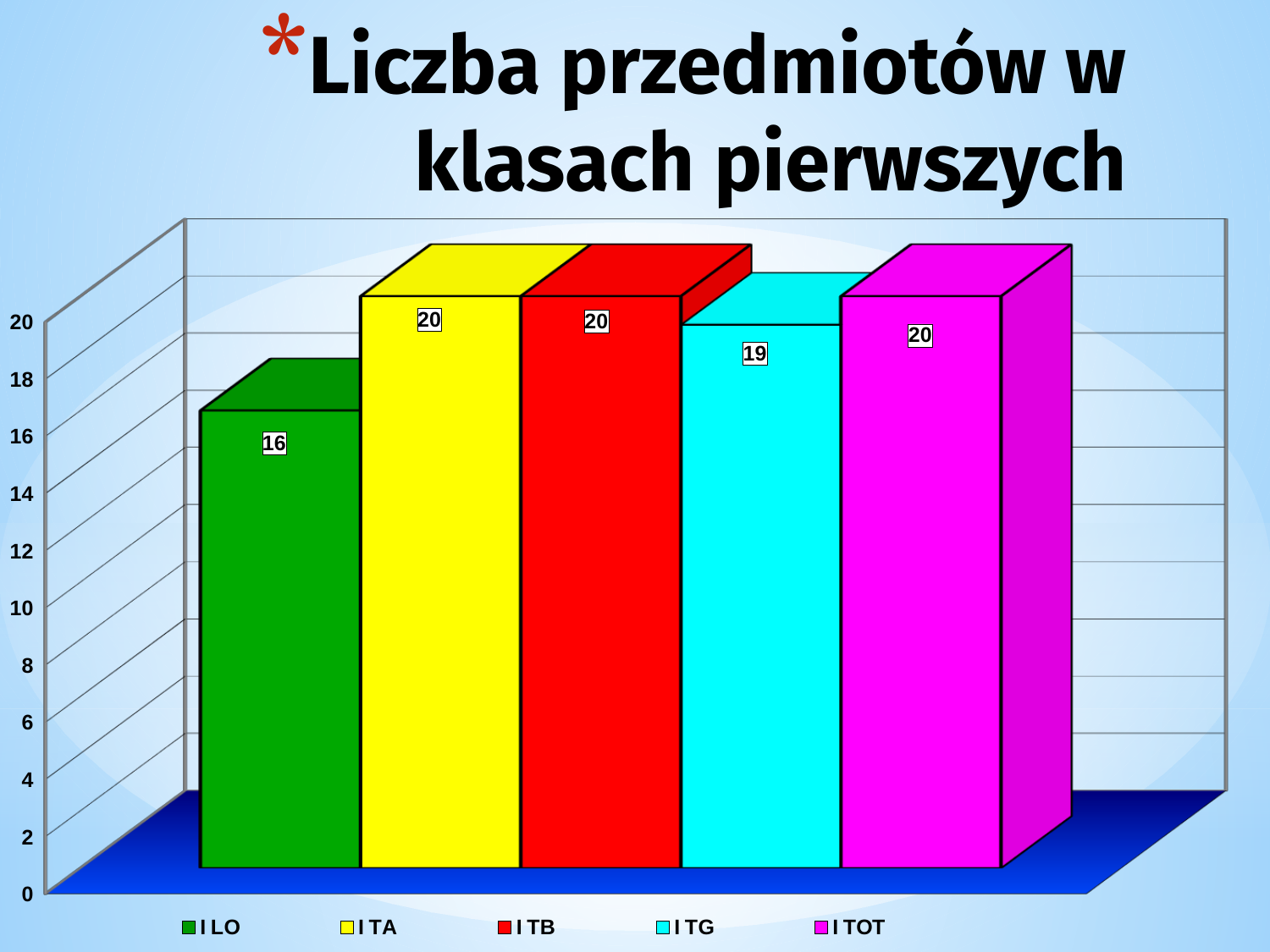

# Liczba przedmiotów w klasach pierwszych

[unsupported chart]